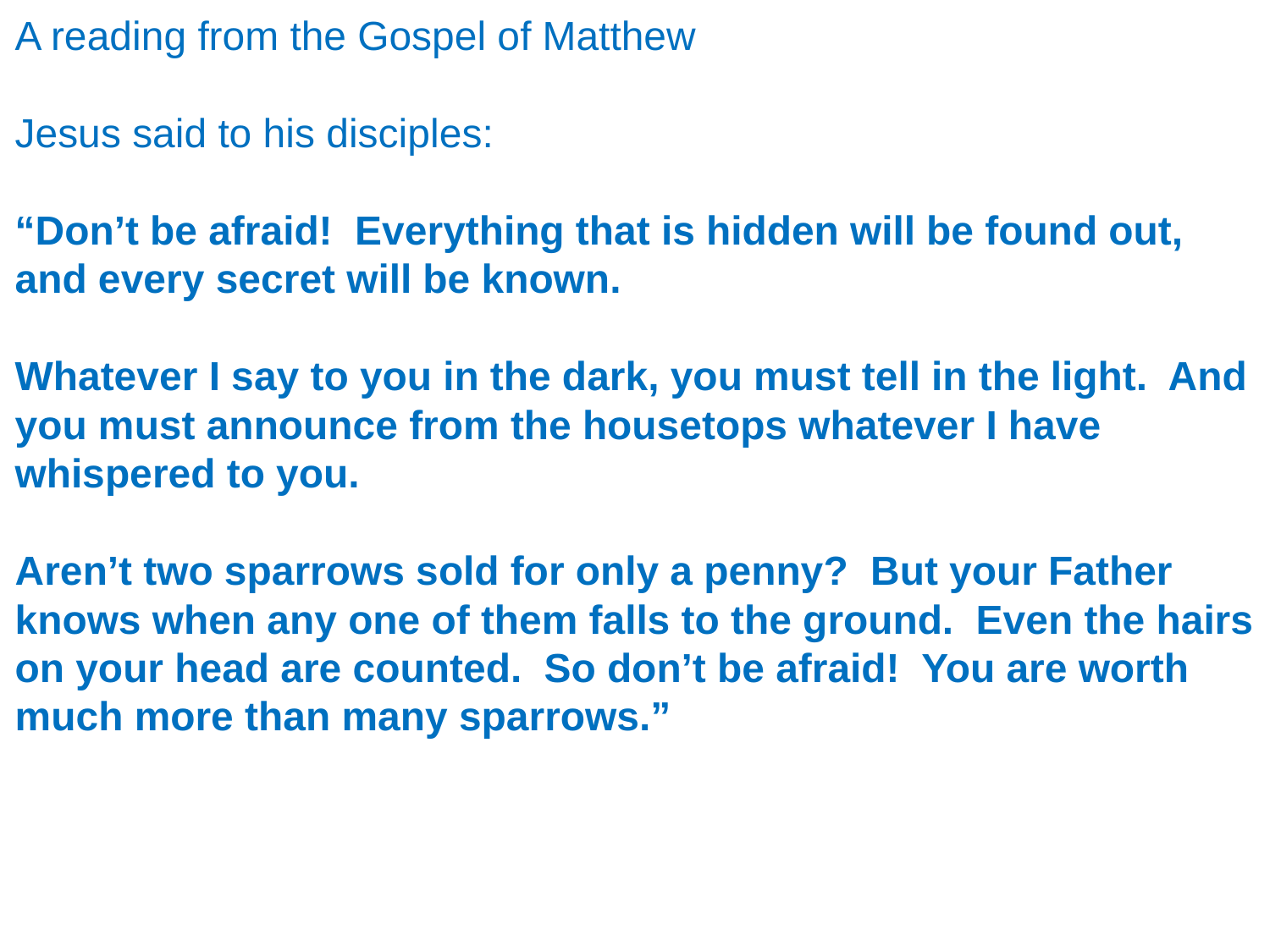

A reading from the Gospel of Matthew

Jesus said to his disciples:

“Don’t be afraid!  Everything that is hidden will be found out, and every secret will be known.

Whatever I say to you in the dark, you must tell in the light.  And you must announce from the housetops whatever I have whispered to you.

Aren’t two sparrows sold for only a penny?  But your Father knows when any one of them falls to the ground.  Even the hairs on your head are counted.  So don’t be afraid!  You are worth much more than many sparrows.”